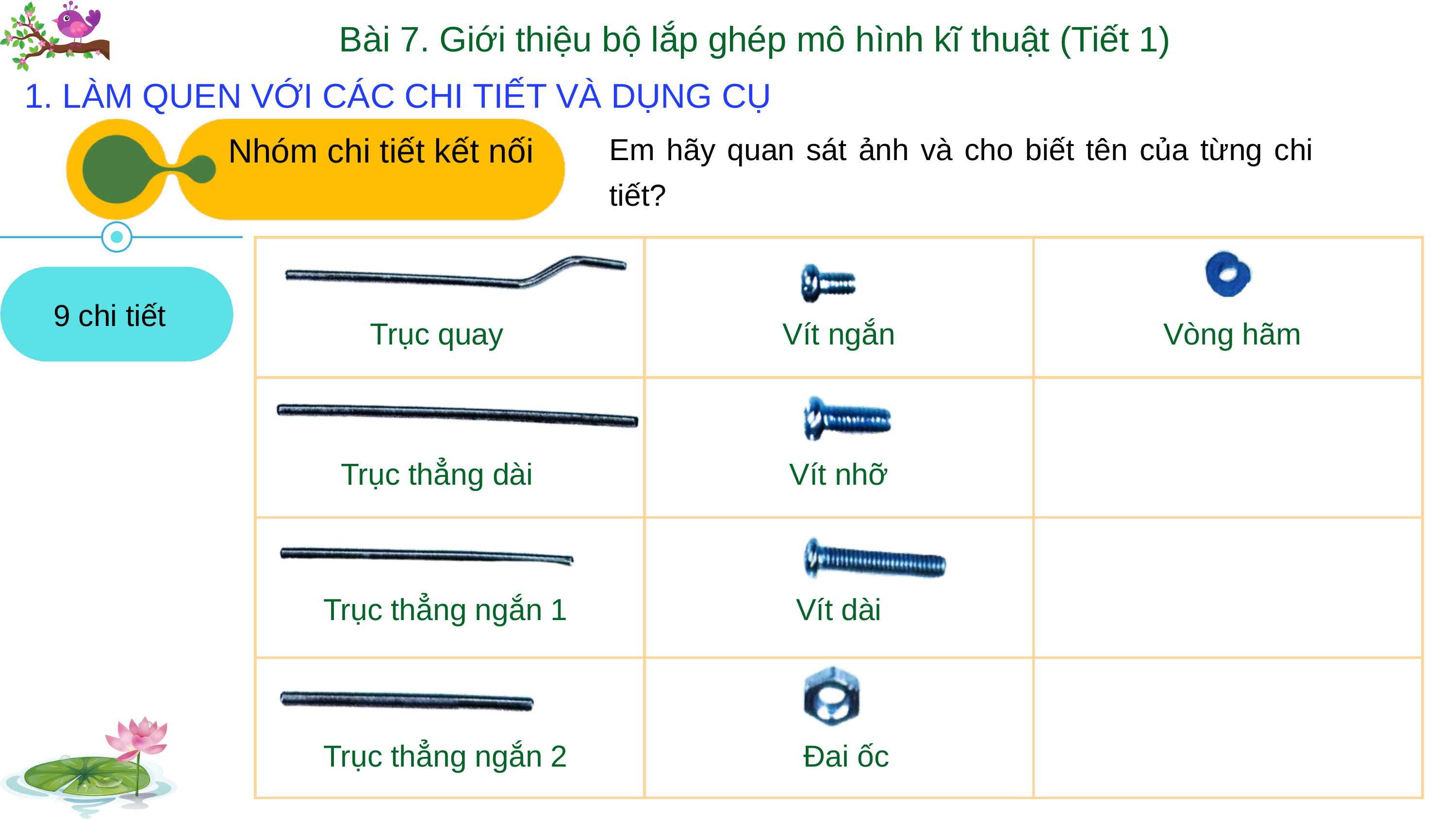

Bài 7. Giới thiệu bộ lắp ghép mô hình kĩ thuật (Tiết 1)

1. LÀM QUEN VỚI CÁC CHI TIẾT VÀ DỤNG CỤ

Nhóm chi tiết kết nối
Em hãy quan sát ảnh và cho biết tên của từng chi tiết?

|  |  |  |
| --- | --- | --- |
|  |  |  |
|  |  |  |
|  |  |  |

9 chi tiết
Trục quay
Vít ngắn
Vòng hãm

Trục thẳng dài
Vít nhỡ

Trục thẳng ngắn 1
Vít dài

Trục thẳng ngắn 2
Đai ốc